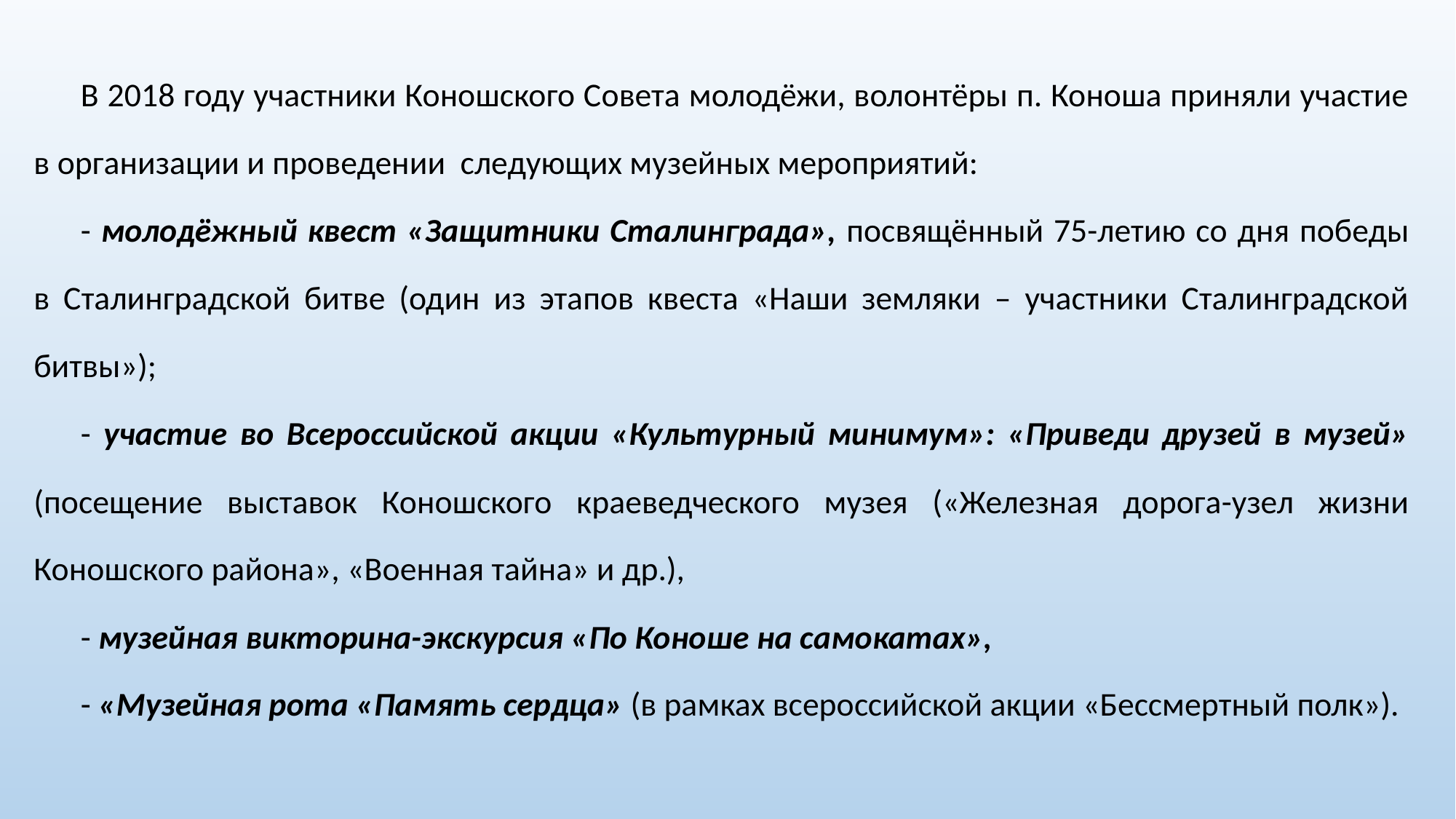

В 2018 году участники Коношского Совета молодёжи, волонтёры п. Коноша приняли участие в организации и проведении  следующих музейных мероприятий:
	- молодёжный квест «Защитники Сталинграда», посвящённый 75-летию со дня победы в Сталинградской битве (один из этапов квеста «Наши земляки – участники Сталинградской битвы»);
	- участие во Всероссийской акции «Культурный минимум»: «Приведи друзей в музей» (посещение выставок Коношского краеведческого музея («Железная дорога-узел жизни Коношского района», «Военная тайна» и др.),
	- музейная викторина-экскурсия «По Коноше на самокатах»,
	- «Музейная рота «Память сердца» (в рамках всероссийской акции «Бессмертный полк»).